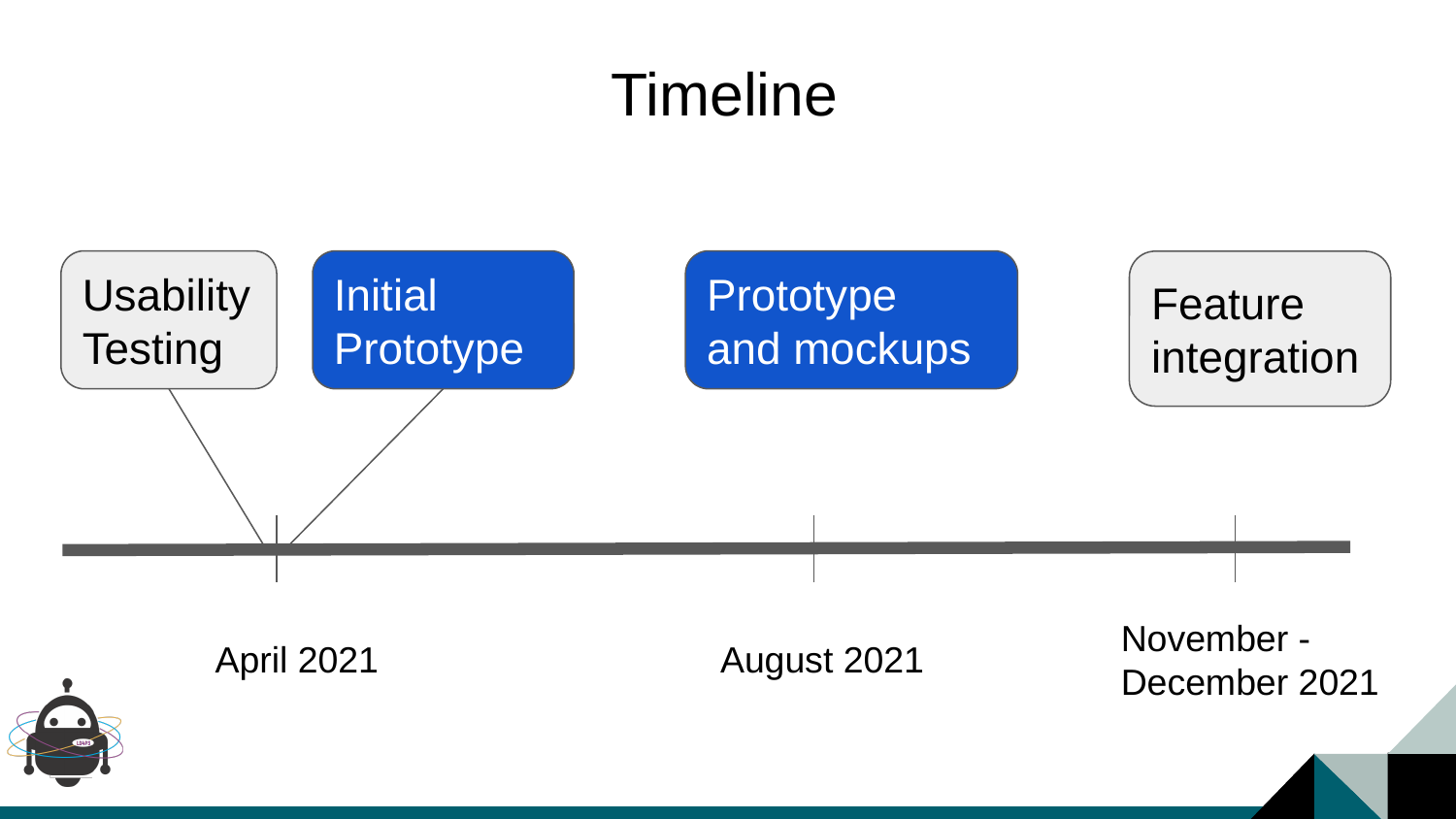

# Timeline
Usability
Testing
Initial
Prototype
Prototype
and mockups
Feature
integration
November - December 2021
April 2021
August 2021